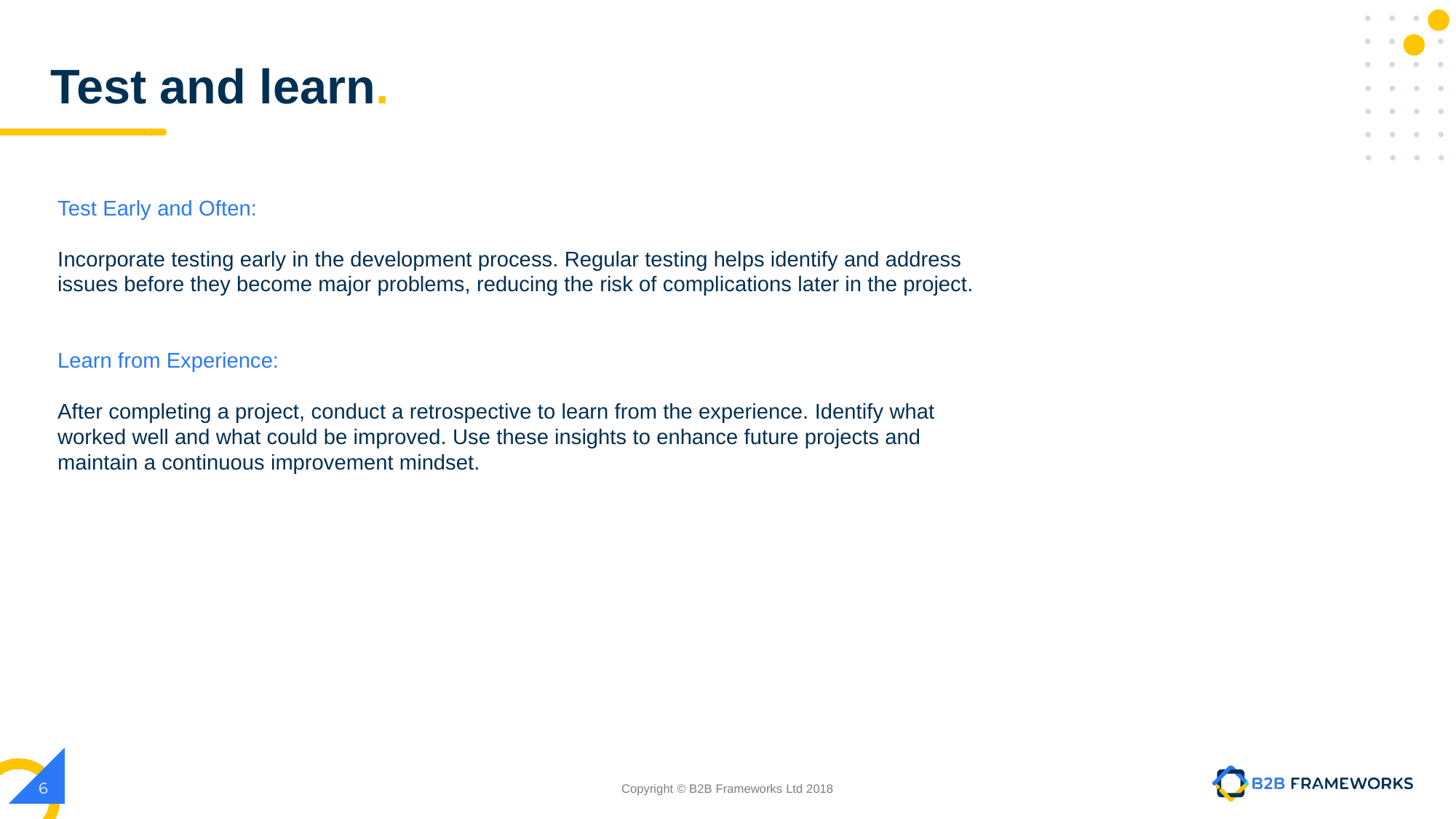

# Test and learn.
Test Early and Often:

Incorporate testing early in the development process. Regular testing helps identify and address issues before they become major problems, reducing the risk of complications later in the project.

Learn from Experience:

After completing a project, conduct a retrospective to learn from the experience. Identify what worked well and what could be improved. Use these insights to enhance future projects and maintain a continuous improvement mindset.
6
Copyright © B2B Frameworks Ltd 2018